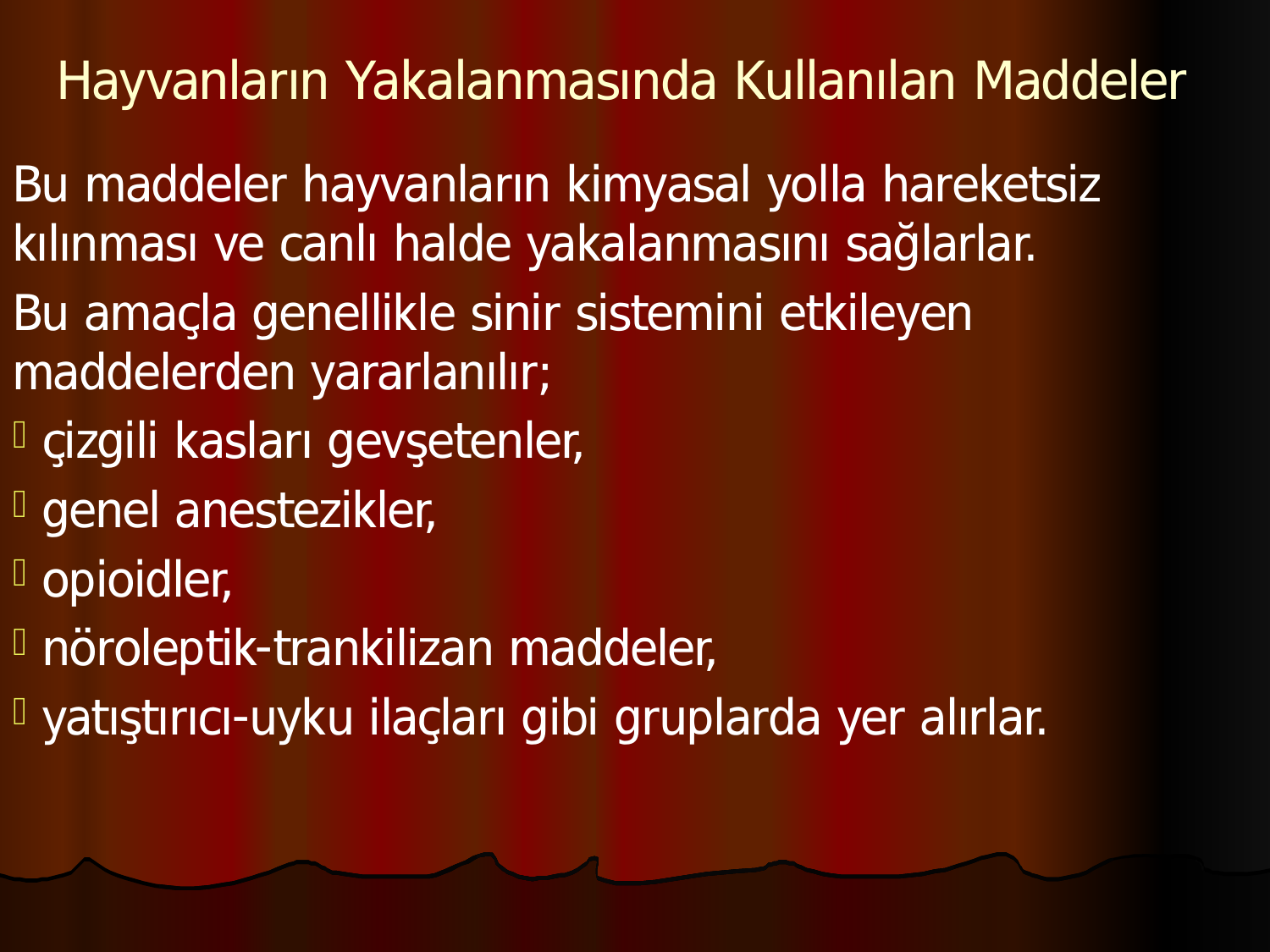

# Hayvanların Yakalanmasında Kullanılan Maddeler
Bu maddeler hayvanların kimyasal yolla hareketsiz kılınması ve canlı halde yakalanmasını sağlarlar.
Bu amaçla genellikle sinir sistemini etkileyen maddelerden yararlanılır;
 çizgili kasları gevşetenler,
 genel anestezikler,
 opioidler,
 nöroleptik-trankilizan maddeler,
 yatıştırıcı-uyku ilaçları gibi gruplarda yer alırlar.